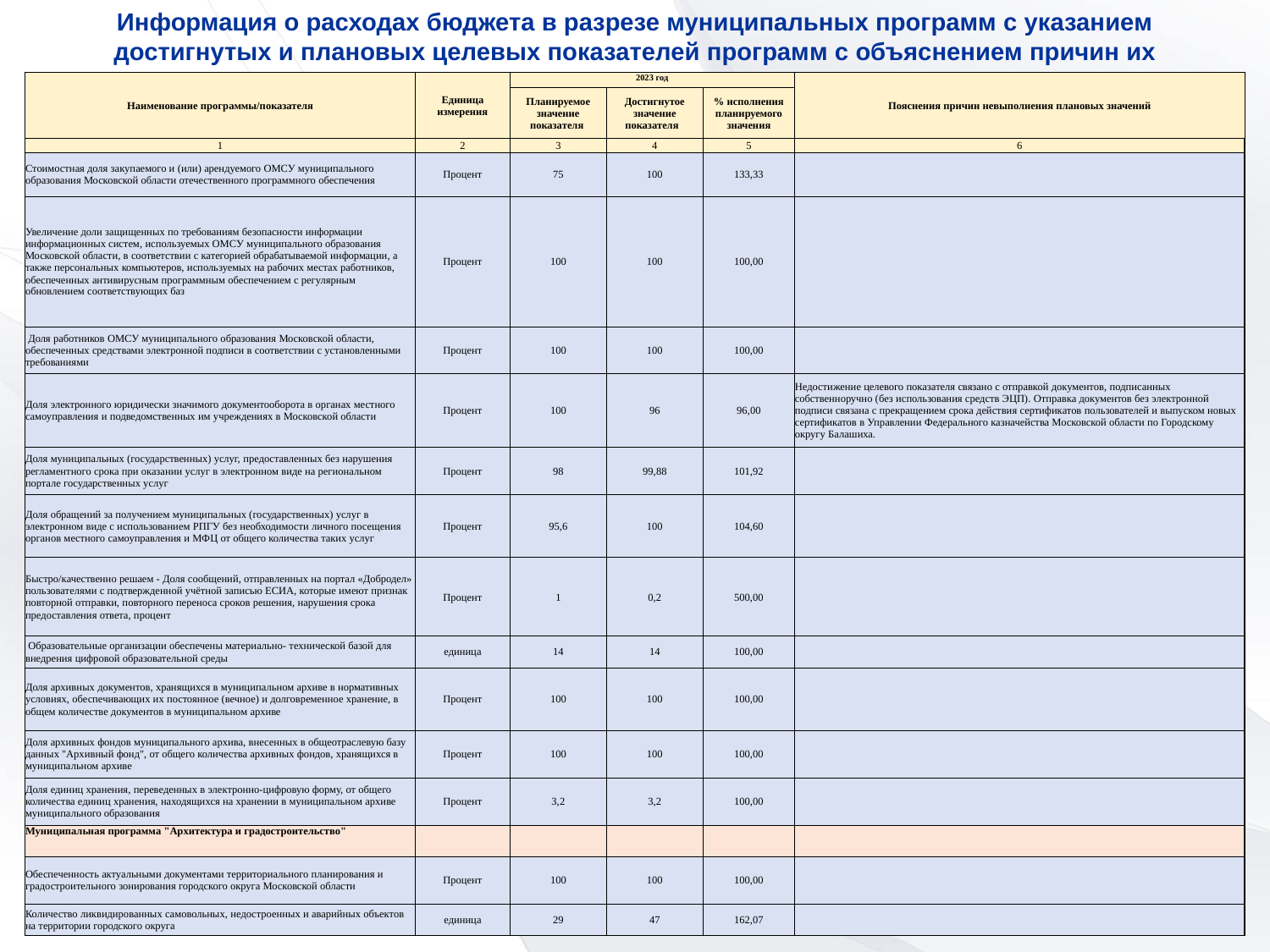

Информация о расходах бюджета в разрезе муниципальных программ с указанием достигнутых и плановых целевых показателей программ с объяснением причин их невыполнения за 2023 г.
| Наименование программы/показателя | Единица измерения | 2023 год |  |  | Пояснения причин невыполнения плановых значений |
| --- | --- | --- | --- | --- | --- |
|  |  | Планируемое значение показателя | Достигнутое значение показателя | % исполнения планируемого значения |  |
| 1 | 2 | 3 | 4 | 5 | 6 |
| Стоимостная доля закупаемого и (или) арендуемого ОМСУ муниципального образования Московской области отечественного программного обеспечения | Процент | 75 | 100 | 133,33 |  |
| Увеличение доли защищенных по требованиям безопасности информации информационных систем, используемых ОМСУ муниципального образования Московской области, в соответствии с категорией обрабатываемой информации, а также персональных компьютеров, используемых на рабочих местах работников, обеспеченных антивирусным программным обеспечением с регулярным обновлением соответствующих баз | Процент | 100 | 100 | 100,00 |  |
| Доля работников ОМСУ муниципального образования Московской области, обеспеченных средствами электронной подписи в соответствии с установленными требованиями | Процент | 100 | 100 | 100,00 |  |
| Доля электронного юридически значимого документооборота в органах местного самоуправления и подведомственных им учреждениях в Московской области | Процент | 100 | 96 | 96,00 | Недостижение целевого показателя связано с отправкой документов, подписанных собственноручно (без использования средств ЭЦП). Отправка документов без электронной подписи связана с прекращением срока действия сертификатов пользователей и выпуском новых сертификатов в Управлении Федерального казначейства Московской области по Городскому округу Балашиха. |
| Доля муниципальных (государственных) услуг, предоставленных без нарушения регламентного срока при оказании услуг в электронном виде на региональном портале государственных услуг | Процент | 98 | 99,88 | 101,92 |  |
| Доля обращений за получением муниципальных (государственных) услуг в электронном виде с использованием РПГУ без необходимости личного посещения органов местного самоуправления и МФЦ от общего количества таких услуг | Процент | 95,6 | 100 | 104,60 |  |
| Быстро/качественно решаем - Доля сообщений, отправленных на портал «Добродел» пользователями с подтвержденной учётной записью ЕСИА, которые имеют признак повторной отправки, повторного переноса сроков решения, нарушения срока предоставления ответа, процент | Процент | 1 | 0,2 | 500,00 |  |
| Образовательные организации обеспечены материально- технической базой для внедрения цифровой образовательной среды | единица | 14 | 14 | 100,00 |  |
| Доля архивных документов, хранящихся в муниципальном архиве в нормативных условиях, обеспечивающих их постоянное (вечное) и долговременное хранение, в общем количестве документов в муниципальном архиве | Процент | 100 | 100 | 100,00 |  |
| Доля архивных фондов муниципального архива, внесенных в общеотраслевую базу данных "Архивный фонд", от общего количества архивных фондов, хранящихся в муниципальном архиве | Процент | 100 | 100 | 100,00 |  |
| Доля единиц хранения, переведенных в электронно-цифровую форму, от общего количества единиц хранения, находящихся на хранении в муниципальном архиве муниципального образования | Процент | 3,2 | 3,2 | 100,00 |  |
| Муниципальная программа "Архитектура и градостроительство" |  |  |  |  |  |
| Обеспеченность актуальными документами территориального планирования и градостроительного зонирования городского округа Московской области | Процент | 100 | 100 | 100,00 |  |
| Количество ликвидированных самовольных, недостроенных и аварийных объектов на территории городского округа | единица | 29 | 47 | 162,07 |  |